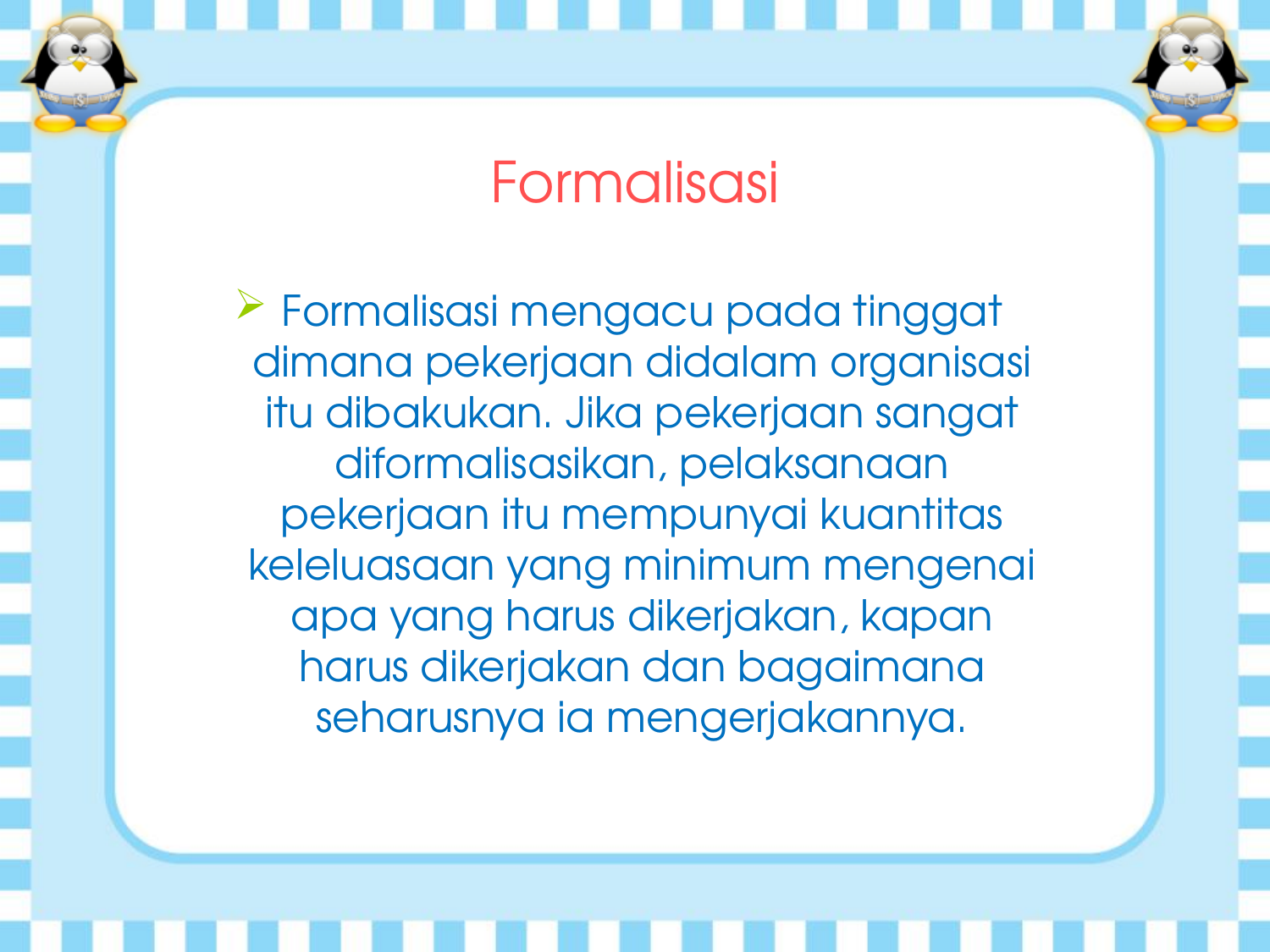

# Formalisasi
Formalisasi mengacu pada tinggat dimana pekerjaan didalam organisasi itu dibakukan. Jika pekerjaan sangat diformalisasikan, pelaksanaan pekerjaan itu mempunyai kuantitas keleluasaan yang minimum mengenai apa yang harus dikerjakan, kapan harus dikerjakan dan bagaimana seharusnya ia mengerjakannya.